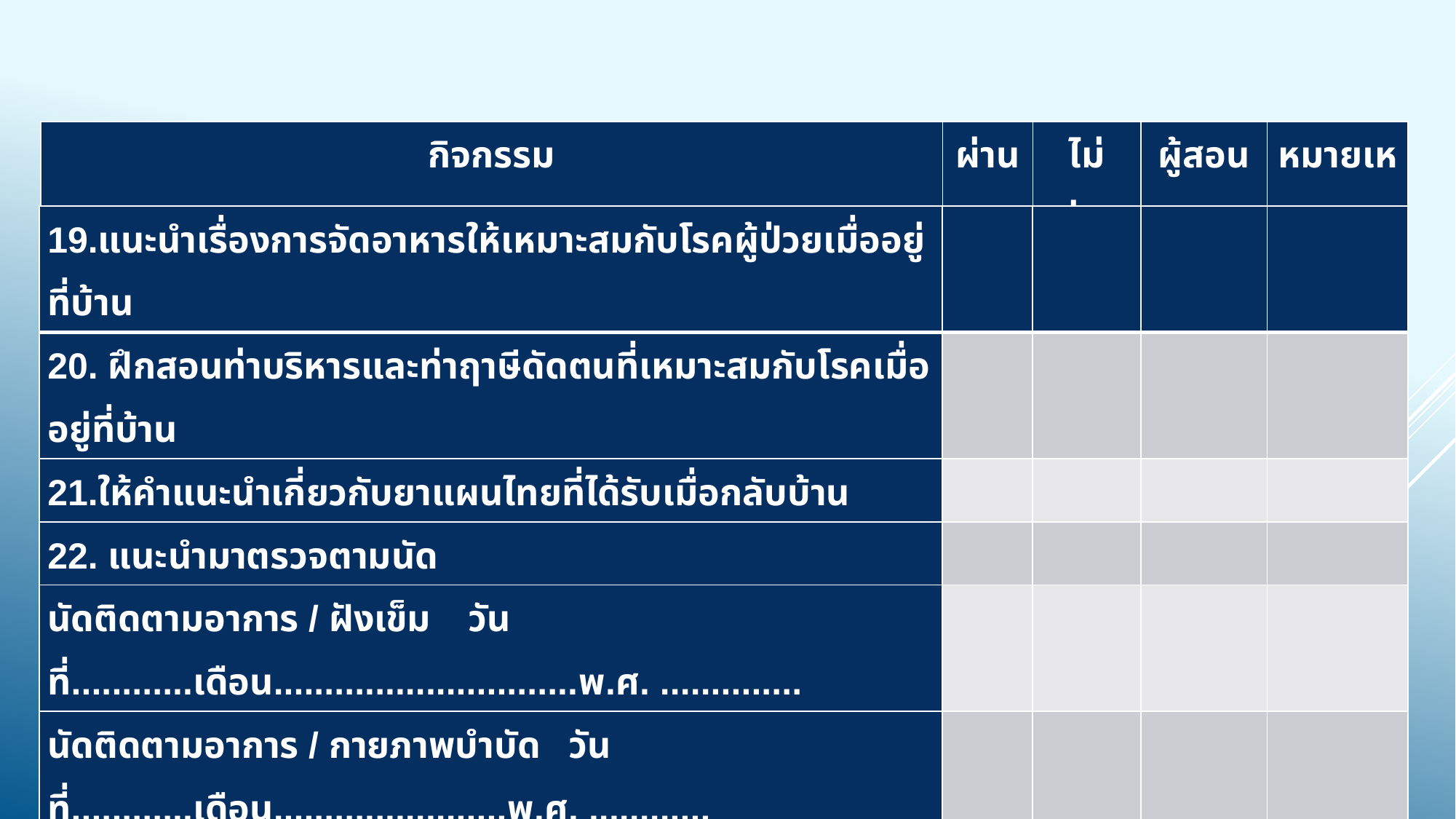

| กิจกรรม | ผ่าน | ไม่ผ่าน | ผู้สอน | หมายเหตุ |
| --- | --- | --- | --- | --- |
| 19.แนะนำเรื่องการจัดอาหารให้เหมาะสมกับโรคผู้ป่วยเมื่ออยู่ที่บ้าน |  |  |  |  |
| --- | --- | --- | --- | --- |
| 20. ฝึกสอนท่าบริหารและท่าฤาษีดัดตนที่เหมาะสมกับโรคเมื่ออยู่ที่บ้าน |  |  |  |  |
| 21.ให้คำแนะนำเกี่ยวกับยาแผนไทยที่ได้รับเมื่อกลับบ้าน |  |  |  |  |
| 22. แนะนำมาตรวจตามนัด |  |  |  |  |
| นัดติดตามอาการ / ฝังเข็ม วันที่............เดือน..............................พ.ศ. .............. |  |  |  |  |
| นัดติดตามอาการ / กายภาพบำบัด วันที่............เดือน.......................พ.ศ. ............ |  |  |  |  |
| ( ) อื่นๆ |  |  |  |  |
| ผู้รับคำแนะนำ เกี่ยวข้องกับผู้ป่วยเป็น |  |  |  |  |